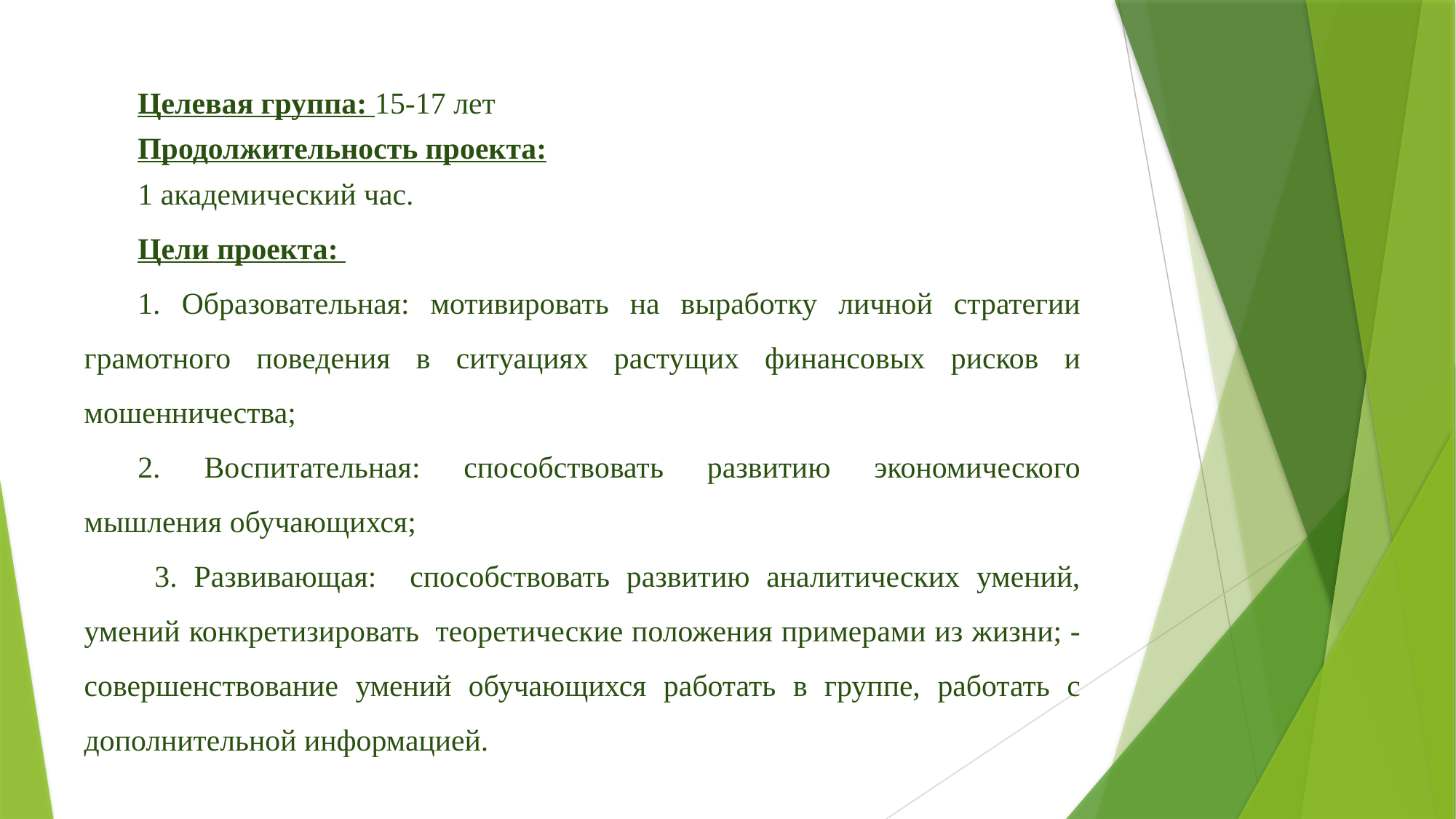

Целевая группа: 15-17 лет
Продолжительность проекта:
1 академический час.
Цели проекта:
1. Образовательная: мотивировать на выработку личной стратегии грамотного поведения в ситуациях растущих финансовых рисков и мошенничества;
2. Воспитательная: способствовать развитию экономического мышления обучающихся;
 3. Развивающая:  способствовать развитию аналитических умений, умений конкретизировать  теоретические положения примерами из жизни; - совершенствование умений обучающихся работать в группе, работать с дополнительной информацией.